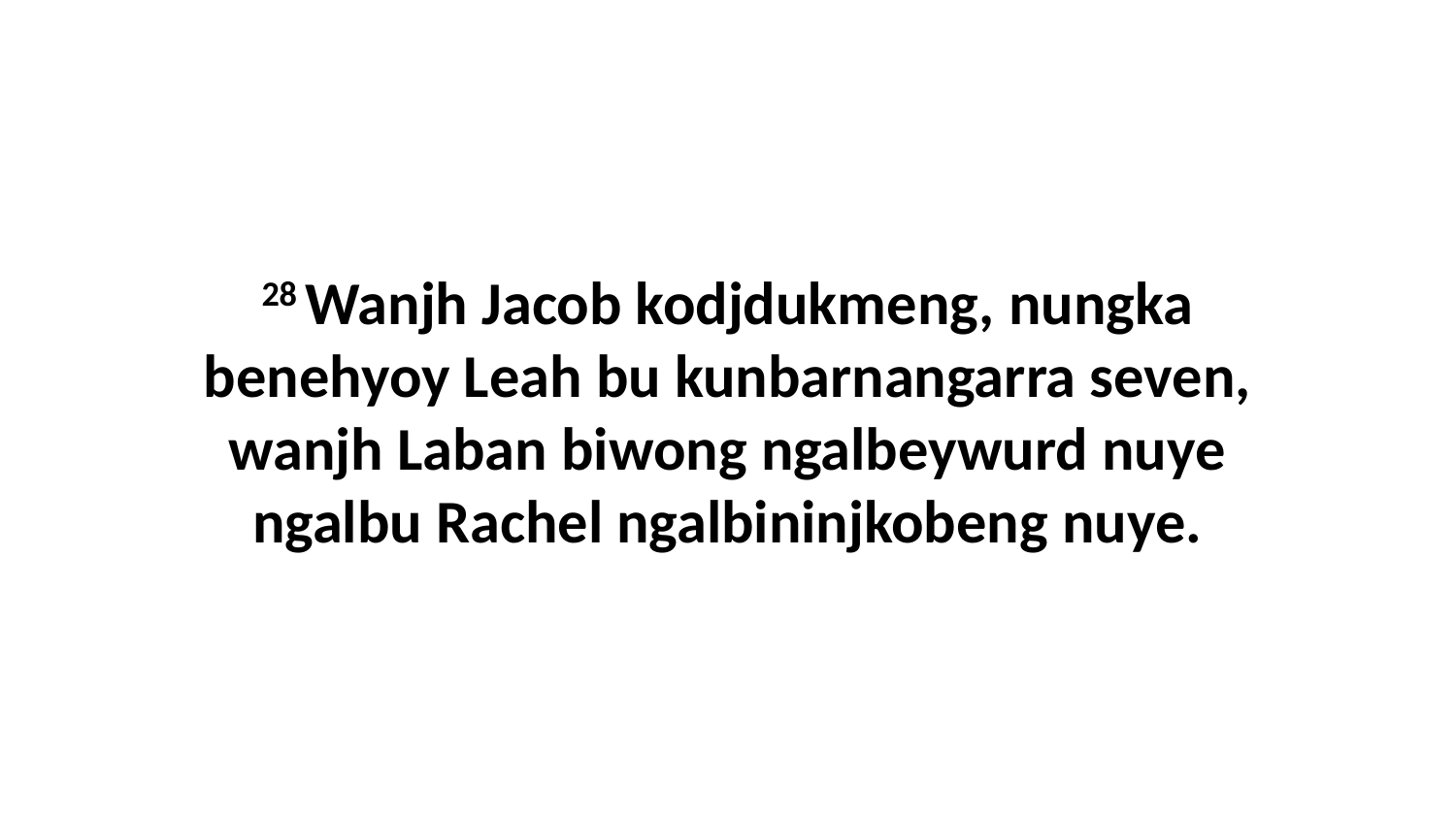

28 Wanjh Jacob kodjdukmeng, nungka benehyoy Leah bu kunbarnangarra seven, wanjh Laban biwong ngalbeywurd nuye ngalbu Rachel ngalbininjkobeng nuye.